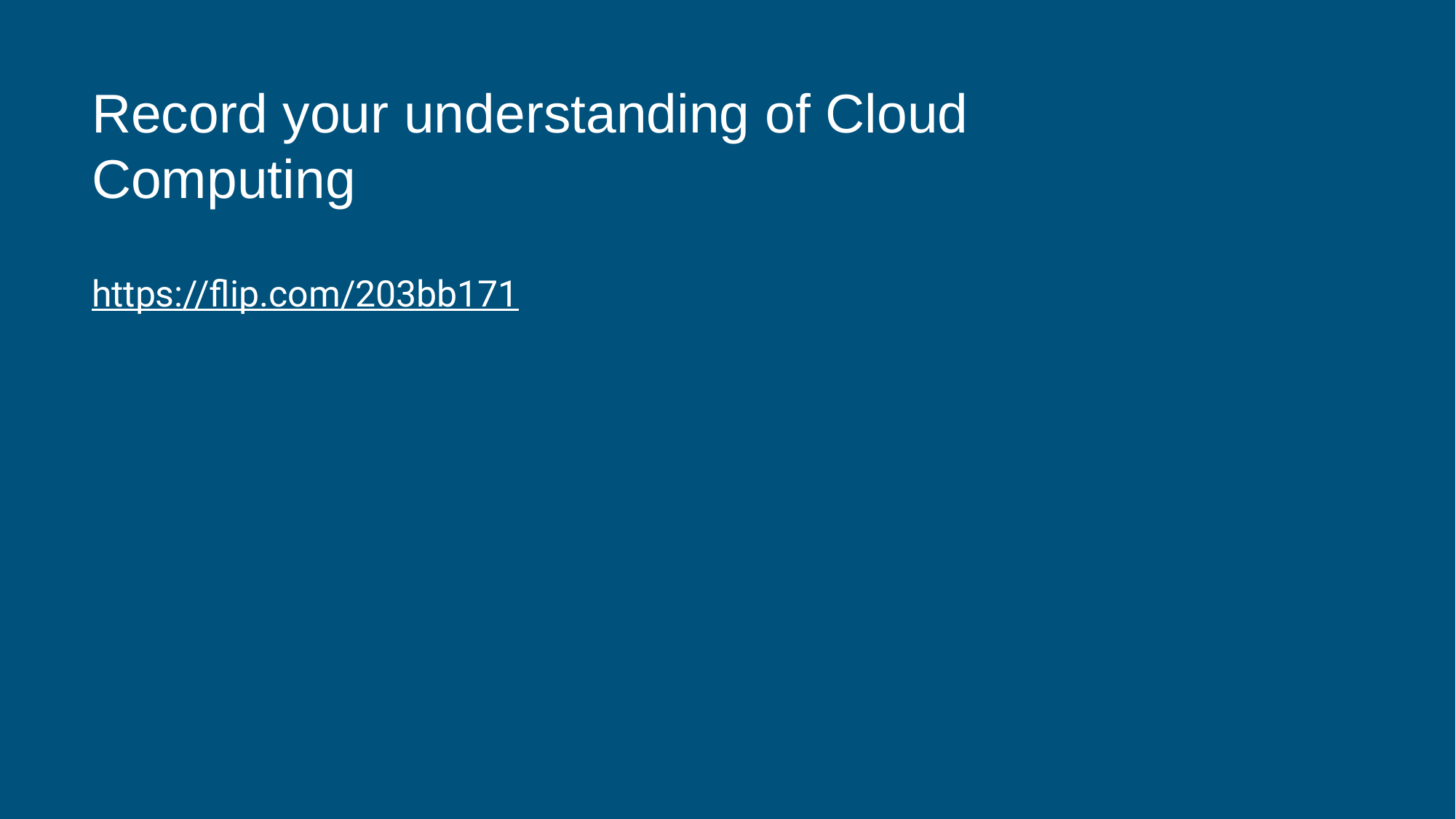

# Record your understanding of Cloud Computing
https://flip.com/203bb171